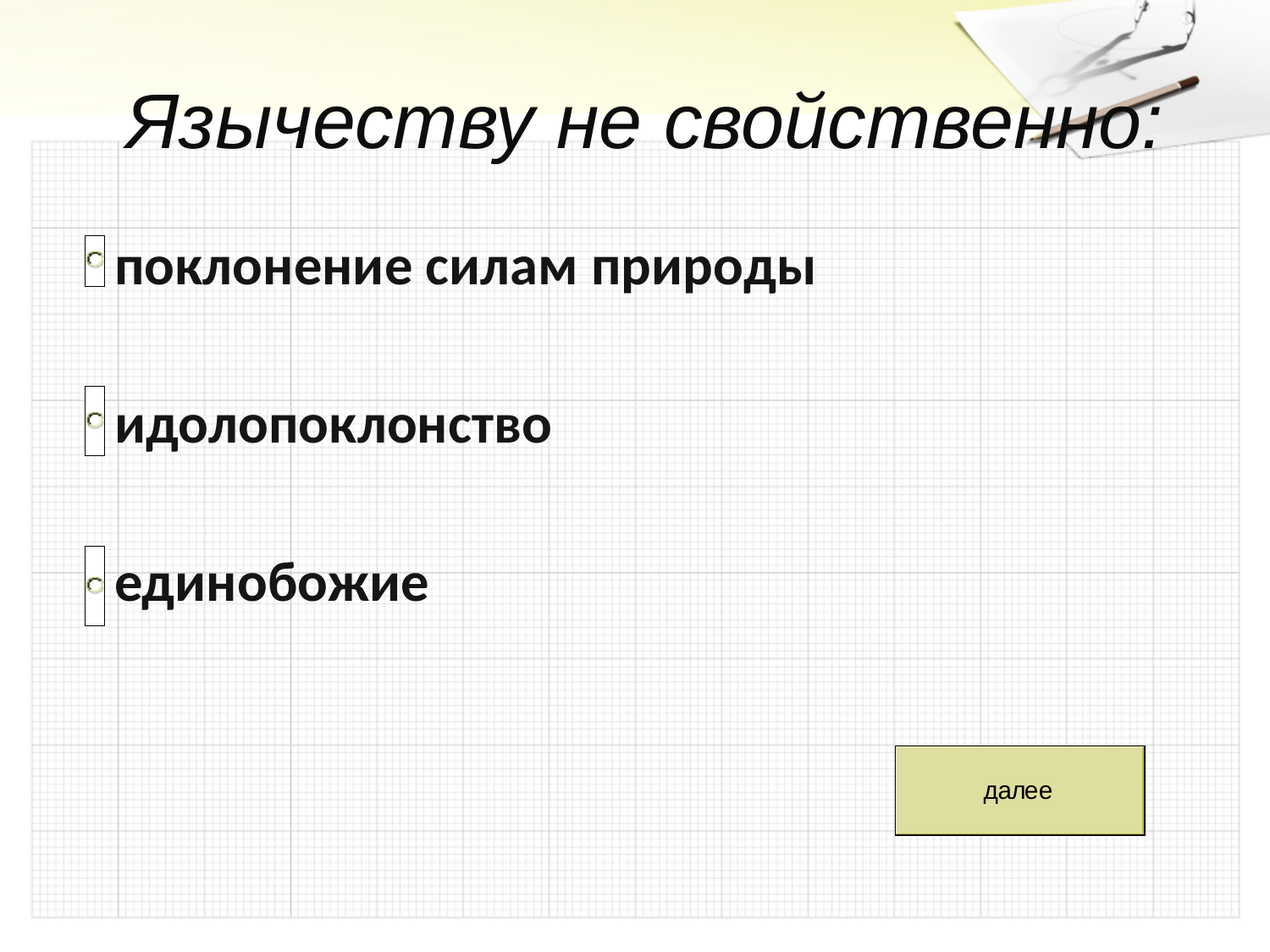

# Язычеству не свойственно:
   поклонение силам природы

   идолопоклонство

   единобожие